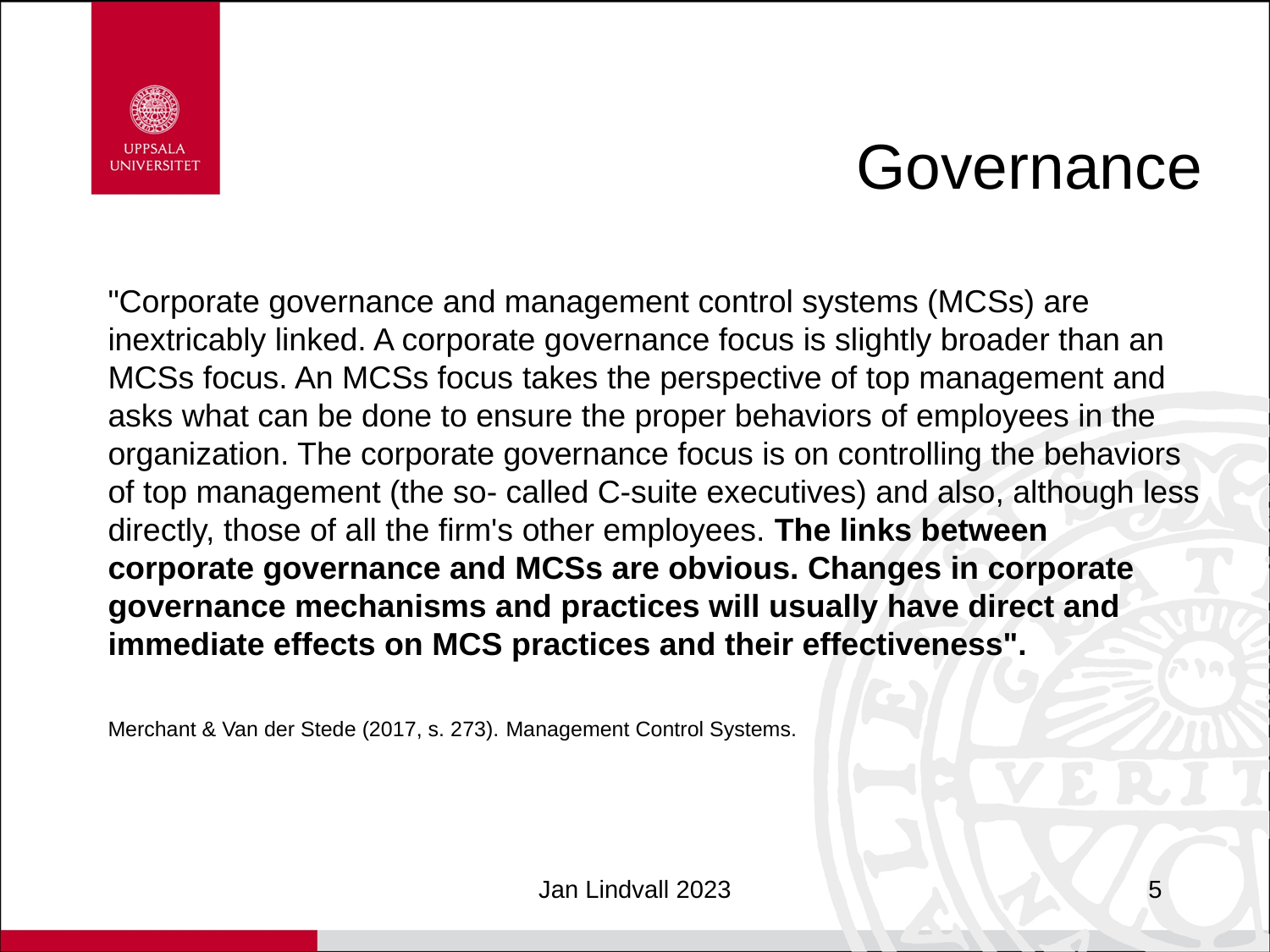

# Governance
"Corporate governance and management control systems (MCSs) are inextricably linked. A corporate governance focus is slightly broader than an MCSs focus. An MCSs focus takes the perspective of top management and asks what can be done to ensure the proper behaviors of employees in the organization. The corporate governance focus is on controlling the behaviors of top management (the so- called C-suite executives) and also, although less directly, those of all the firm's other employees. The links between corporate governance and MCSs are obvious. Changes in corporate governance mechanisms and practices will usually have direct and immediate effects on MCS practices and their effectiveness".

Merchant & Van der Stede (2017, s. 273). Management Control Systems.

Jan Lindvall 2023
5